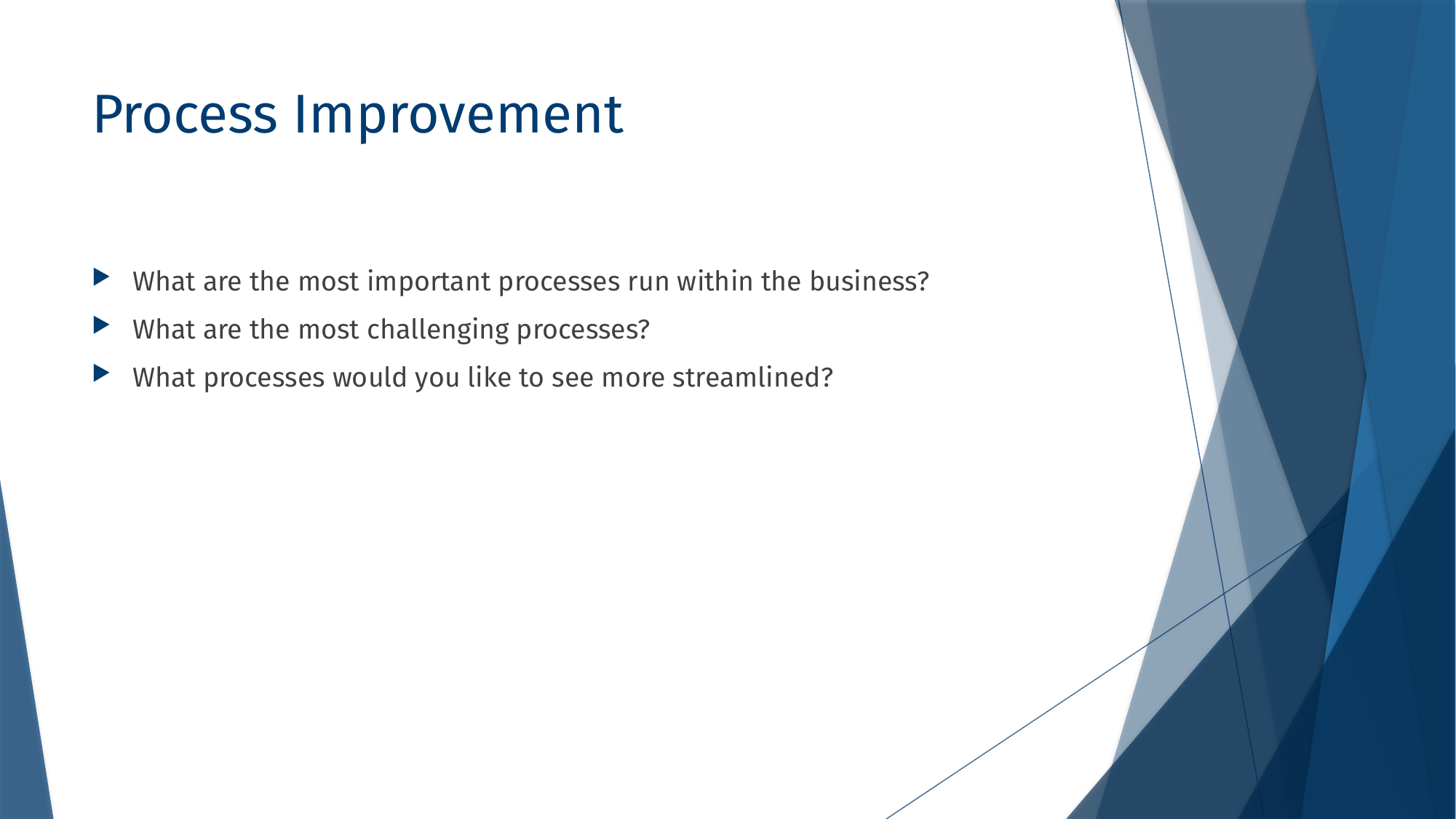

# Process Improvement
What are the most important processes run within the business?
What are the most challenging processes?
What processes would you like to see more streamlined?